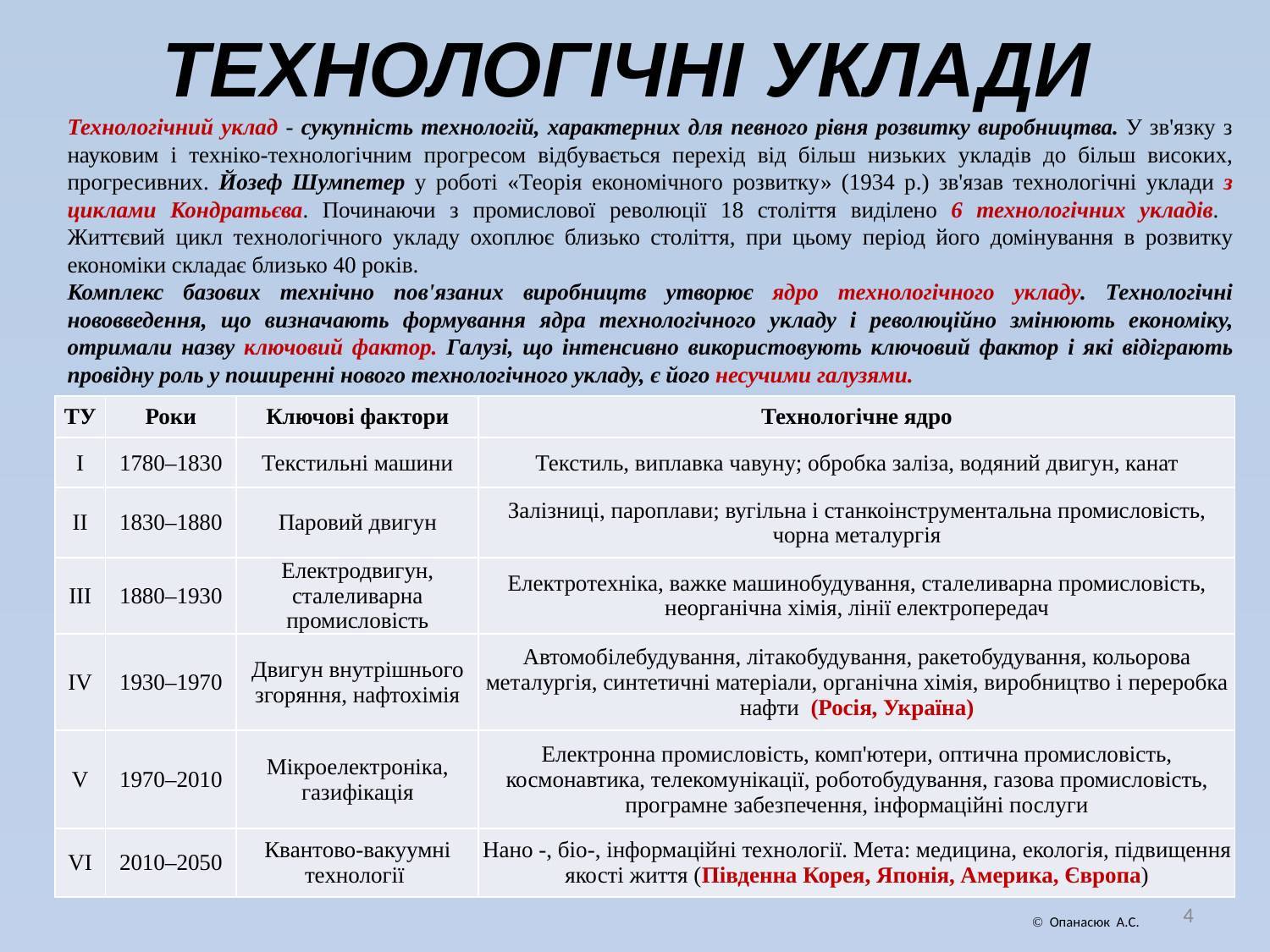

# ТЕХНОЛОГІЧНІ УКЛАДИ
Технологічний уклад - сукупність технологій, характерних для певного рівня розвитку виробництва. У зв'язку з науковим і техніко-технологічним прогресом відбувається перехід від більш низьких укладів до більш високих, прогресивних. Йозеф Шумпетер у роботі «Теорія економічного розвитку» (1934 р.) зв'язав технологічні уклади з циклами Кондратьєва. Починаючи з промислової революції 18 століття виділено 6 технологічних укладів.  Життєвий цикл технологічного укладу охоплює близько століття, при цьому період його домінування в розвитку економіки складає близько 40 років.
Комплекс базових технічно пов'язаних виробництв утворює ядро технологічного укладу. Технологічні нововведення, що визначають формування ядра технологічного укладу і революційно змінюють економіку, отримали назву ключовий фактор. Галузі, що інтенсивно використовують ключовий фактор і які відіграють провідну роль у поширенні нового технологічного укладу, є його несучими галузями.
| ТУ | Роки | Ключові фактори | Технологічне ядро |
| --- | --- | --- | --- |
| I | 1780–1830 | Текстильні машини | Текстиль, виплавка чавуну; обробка заліза, водяний двигун, канат |
| II | 1830–1880 | Паровий двигун | Залізниці, пароплави; вугільна і станкоінструментальна промисловість, чорна металургія |
| III | 1880–1930 | Електродвигун, сталеливарна промисловість | Електротехніка, важке машинобудування, сталеливарна промисловість, неорганічна хімія, лінії електропередач |
| IV | 1930–1970 | Двигун внутрішнього згоряння, нафтохімія | Автомобілебудування, літакобудування, ракетобудування, кольорова металургія, синтетичні матеріали, органічна хімія, виробництво і переробка нафти (Росія, Україна) |
| V | 1970–2010 | Мікроелектроніка, газифікація | Електронна промисловість, комп'ютери, оптична промисловість, космонавтика, телекомунікації, роботобудування, газова промисловість, програмне забезпечення, інформаційні послуги |
| VI | 2010–2050 | Квантово-вакуумні технології | Нано -, біо-, інформаційні технології. Мета: медицина, екологія, підвищення якості життя (Південна Корея, Японія, Америка, Європа) |
4
©  Опанасюк  А.С.